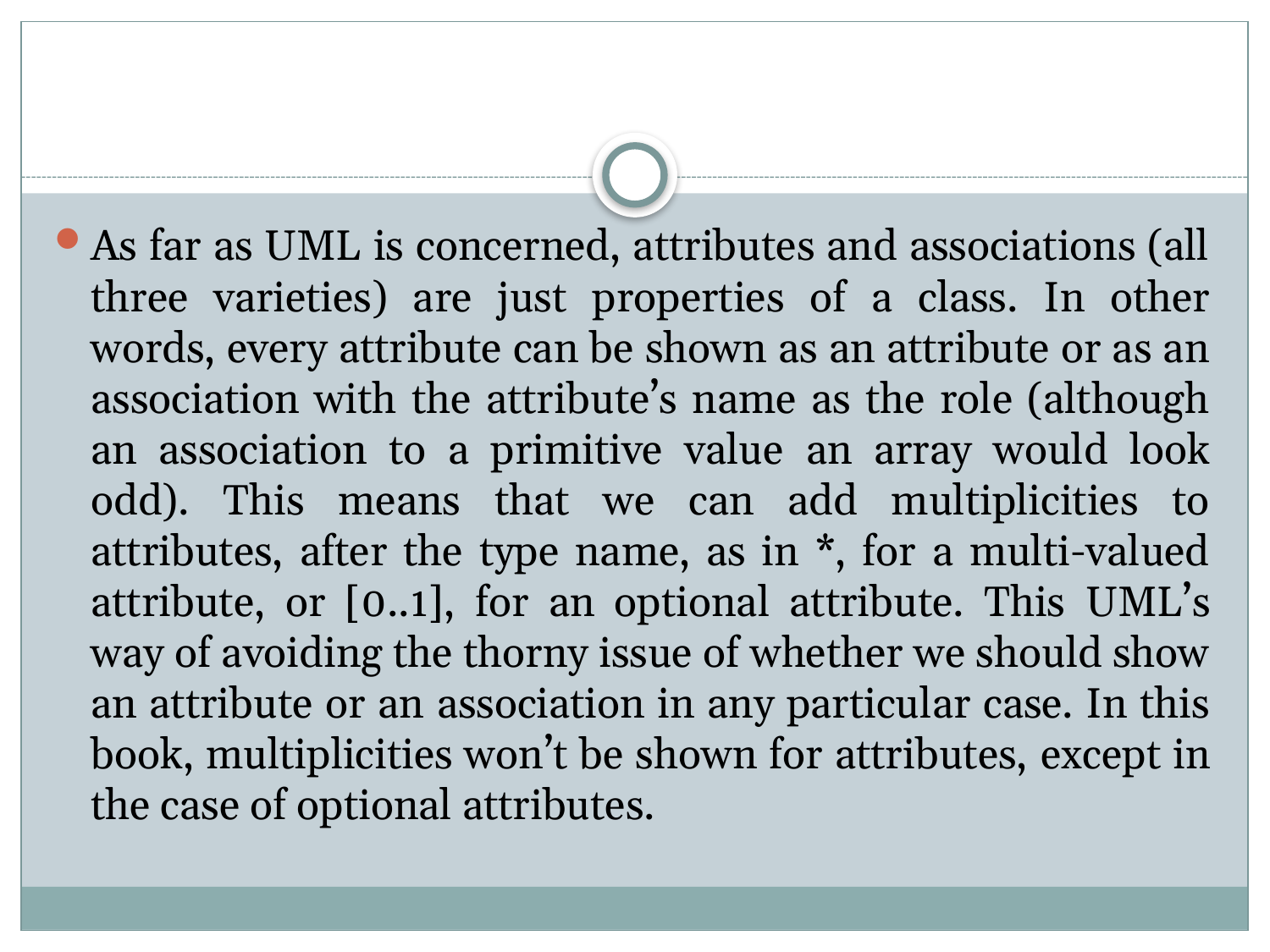

#
As far as UML is concerned, attributes and associations (all three varieties) are just properties of a class. In other words, every attribute can be shown as an attribute or as an association with the attribute’s name as the role (although an association to a primitive value an array would look odd). This means that we can add multiplicities to attributes, after the type name, as in *, for a multi-valued attribute, or [0..1], for an optional attribute. This UML’s way of avoiding the thorny issue of whether we should show an attribute or an association in any particular case. In this book, multiplicities won’t be shown for attributes, except in the case of optional attributes.